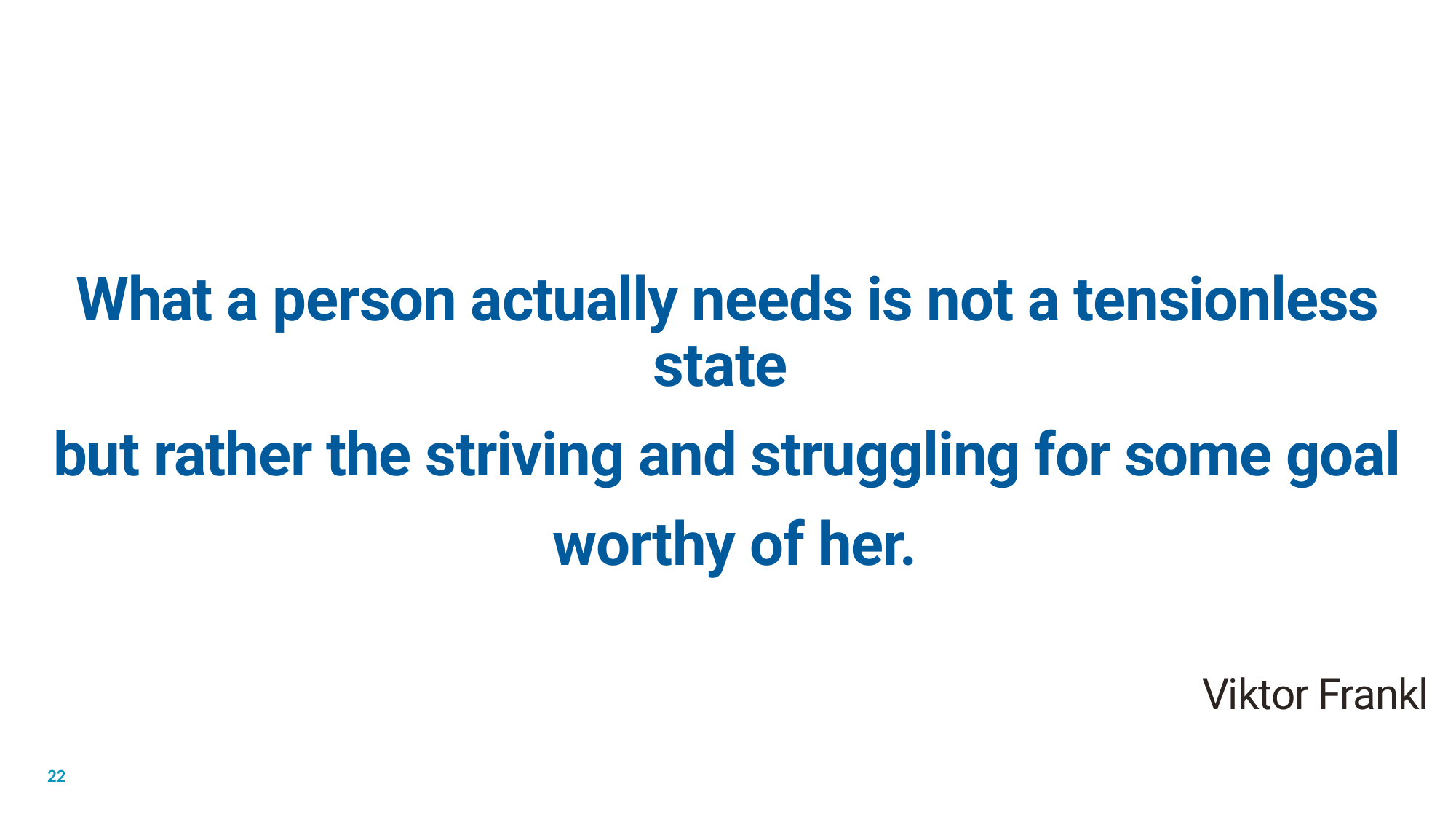

What a person actually needs is not a tensionless state
but rather the striving and struggling for some goal
 worthy of her.

Viktor Frankl
22